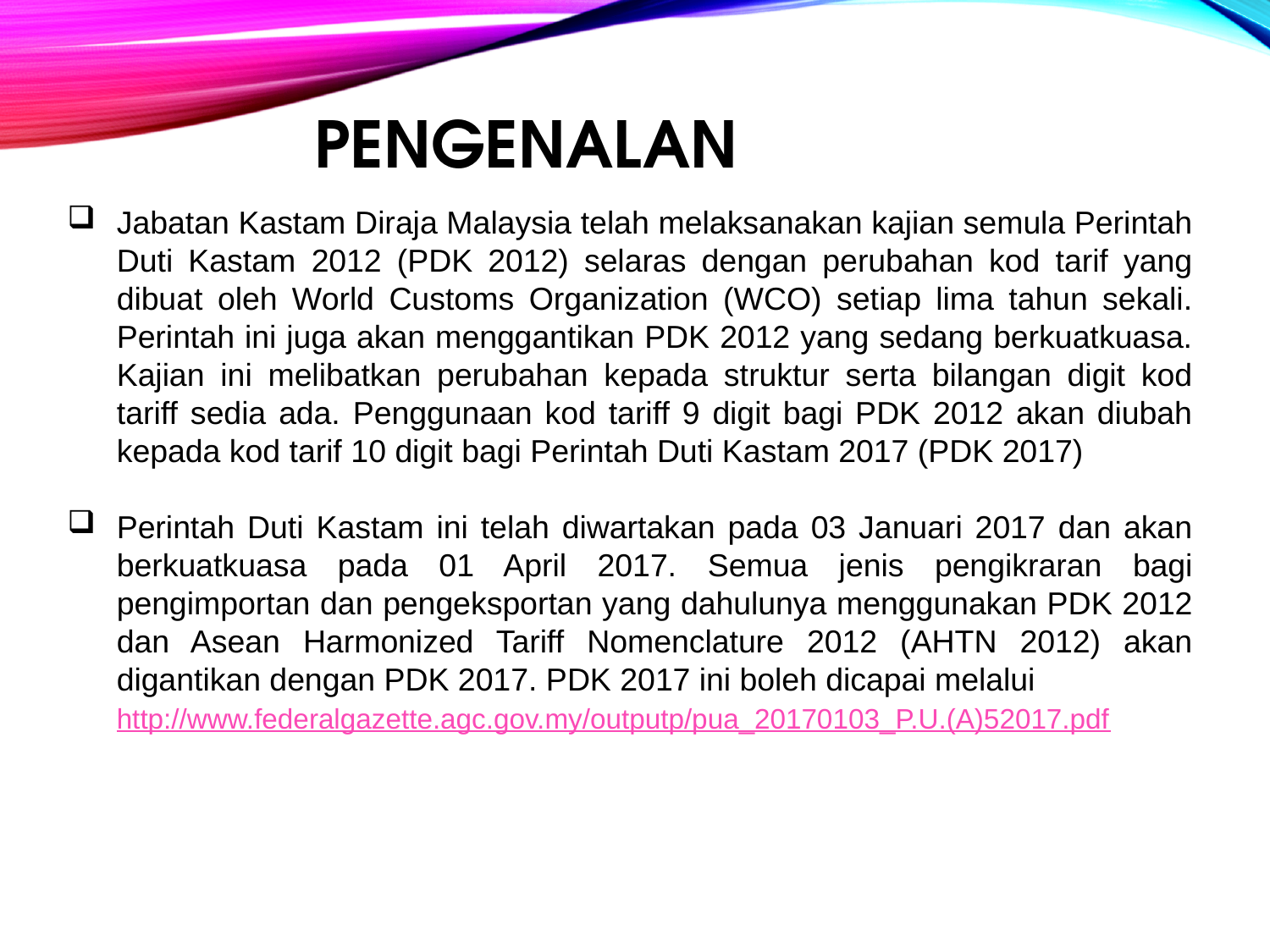

# PENGENALAN
Jabatan Kastam Diraja Malaysia telah melaksanakan kajian semula Perintah Duti Kastam 2012 (PDK 2012) selaras dengan perubahan kod tarif yang dibuat oleh World Customs Organization (WCO) setiap lima tahun sekali. Perintah ini juga akan menggantikan PDK 2012 yang sedang berkuatkuasa. Kajian ini melibatkan perubahan kepada struktur serta bilangan digit kod tariff sedia ada. Penggunaan kod tariff 9 digit bagi PDK 2012 akan diubah kepada kod tarif 10 digit bagi Perintah Duti Kastam 2017 (PDK 2017)

Perintah Duti Kastam ini telah diwartakan pada 03 Januari 2017 dan akan berkuatkuasa pada 01 April 2017. Semua jenis pengikraran bagi pengimportan dan pengeksportan yang dahulunya menggunakan PDK 2012 dan Asean Harmonized Tariff Nomenclature 2012 (AHTN 2012) akan digantikan dengan PDK 2017. PDK 2017 ini boleh dicapai melalui
	http://www.federalgazette.agc.gov.my/outputp/pua_20170103_P.U.(A)52017.pdf